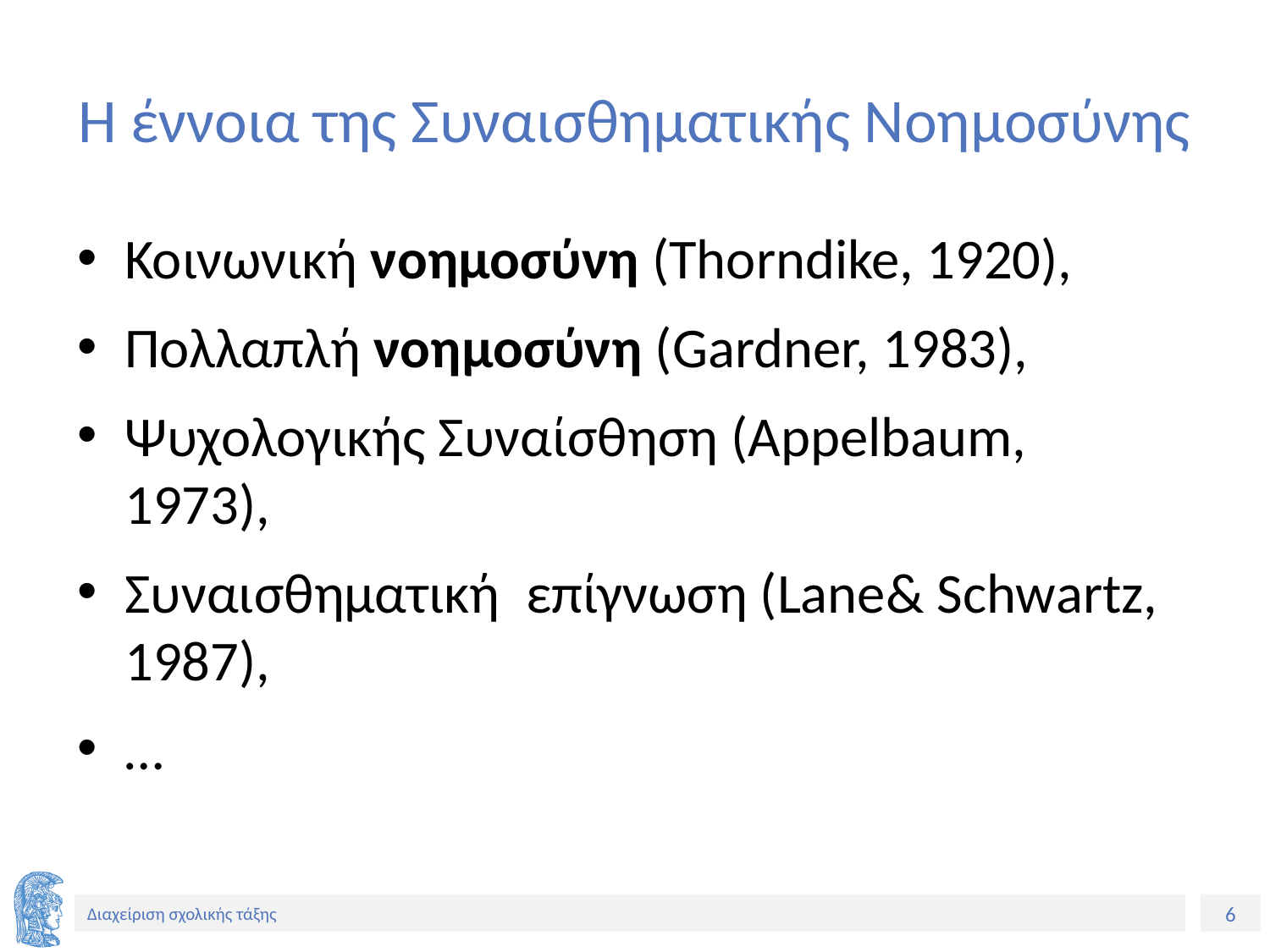

# Η έννοια της Συναισθηματικής Νοημοσύνης
Κοινωνική νοημοσύνη (Thorndike, 1920),
Πολλαπλή νοημοσύνη (Gardner, 1983),
Ψυχολογικής Συναίσθηση (Appelbaum, 1973),
Συναισθηματική  επίγνωση (Lane& Schwartz, 1987),
…